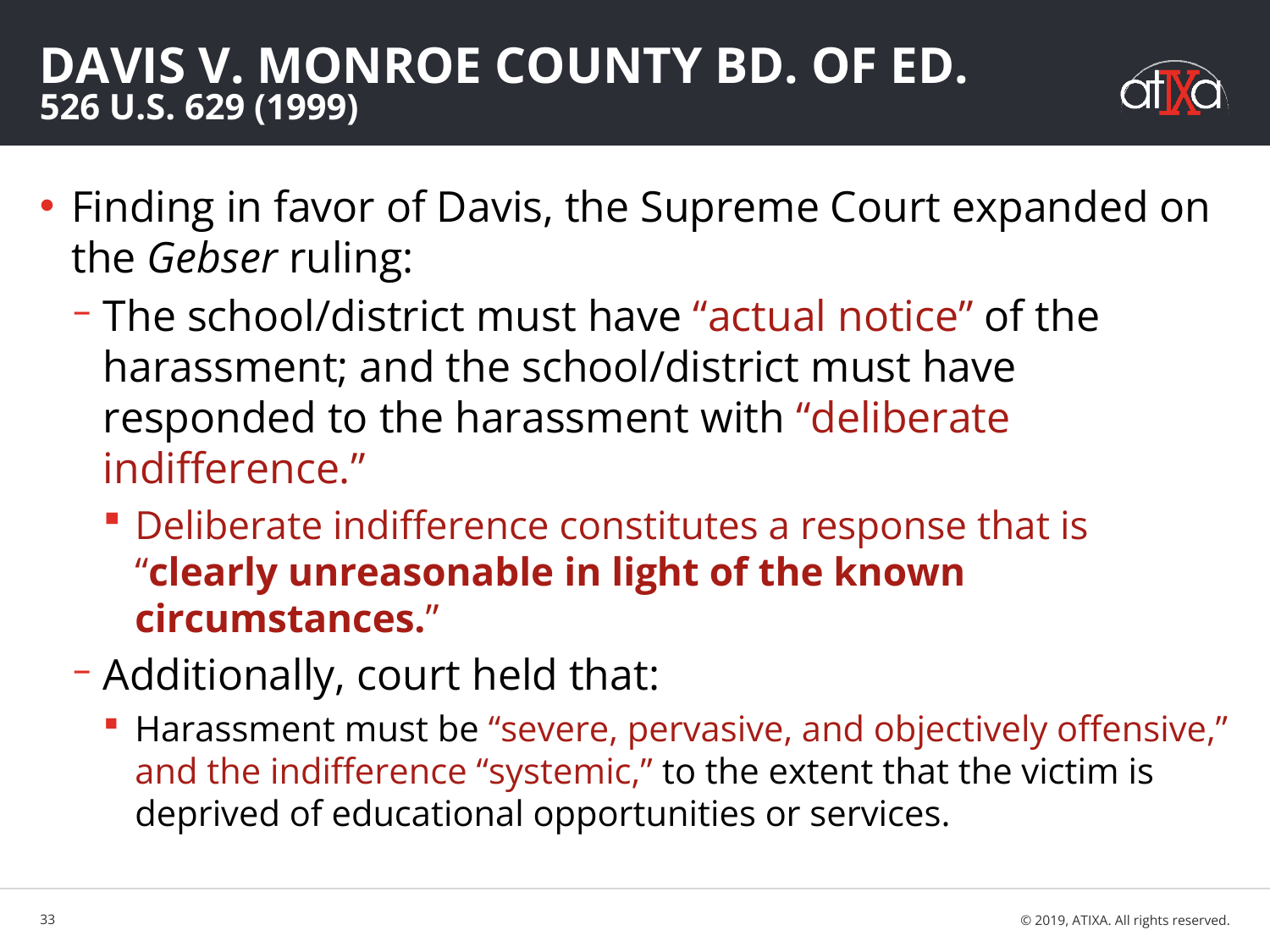

# Davis v. Monroe County Bd. of Ed. 526 U.S. 629 (1999)
Finding in favor of Davis, the Supreme Court expanded on the Gebser ruling:
The school/district must have “actual notice” of the harassment; and the school/district must have responded to the harassment with “deliberate indifference.”
Deliberate indifference constitutes a response that is “clearly unreasonable in light of the known circumstances.”
Additionally, court held that:
Harassment must be “severe, pervasive, and objectively offensive,” and the indifference “systemic,” to the extent that the victim is deprived of educational opportunities or services.